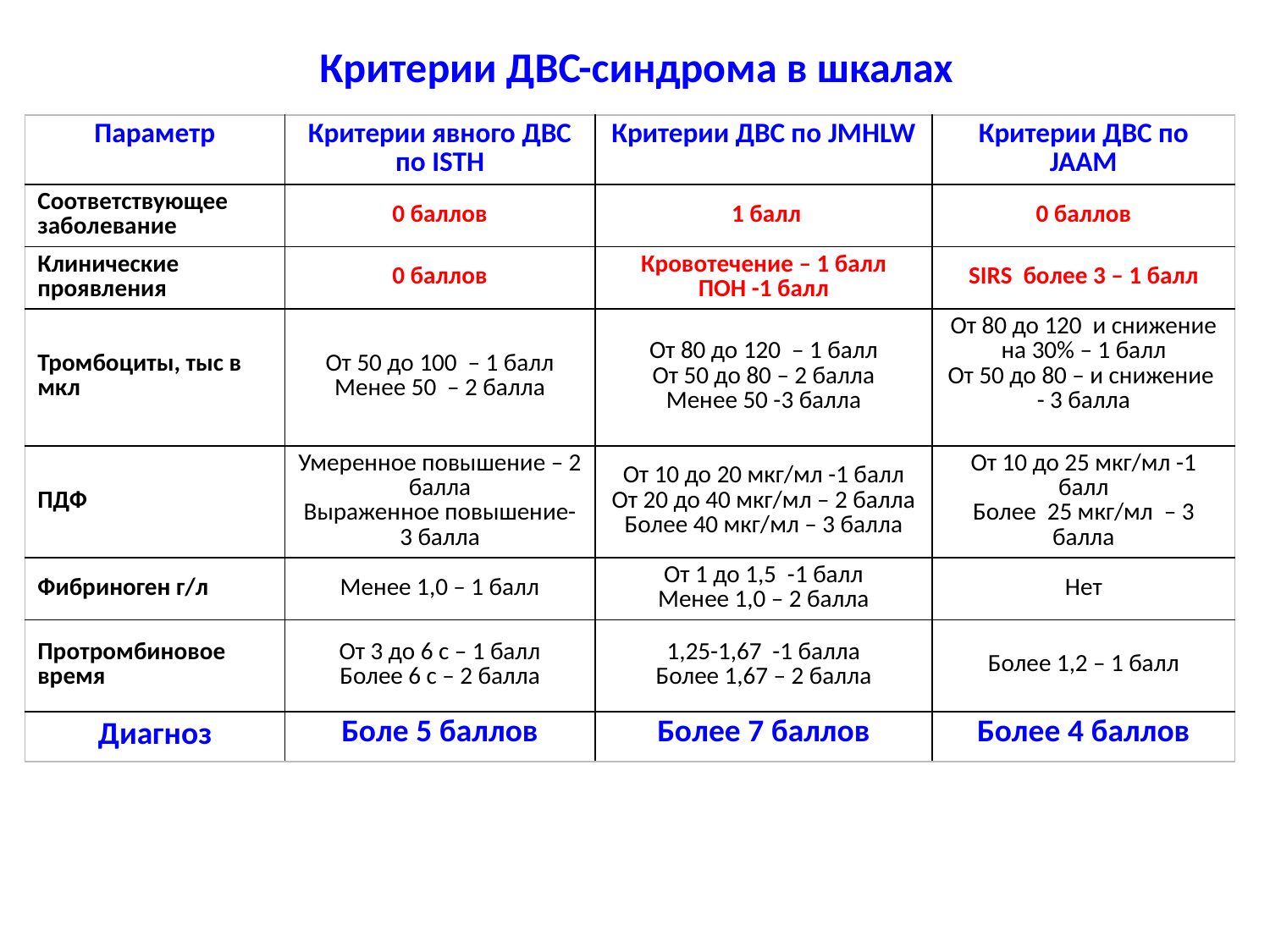

# Критерии ДВС-синдрома в шкалах
| Параметр | Критерии явного ДВС по ISTH | Критерии ДВС по JMHLW | Критерии ДВС по JAAM |
| --- | --- | --- | --- |
| Соответствующее заболевание | 0 баллов | 1 балл | 0 баллов |
| Клинические проявления | 0 баллов | Кровотечение – 1 балл ПОН -1 балл | SIRS более 3 – 1 балл |
| Тромбоциты, тыс в мкл | От 50 до 100 – 1 балл Менее 50 – 2 балла | От 80 до 120 – 1 балл От 50 до 80 – 2 балла Менее 50 -3 балла | От 80 до 120 и снижение на 30% – 1 балл От 50 до 80 – и снижение - 3 балла |
| ПДФ | Умеренное повышение – 2 балла Выраженное повышение- 3 балла | От 10 до 20 мкг/мл -1 балл От 20 до 40 мкг/мл – 2 балла Более 40 мкг/мл – 3 балла | От 10 до 25 мкг/мл -1 балл Более 25 мкг/мл – 3 балла |
| Фибриноген г/л | Менее 1,0 – 1 балл | От 1 до 1,5 -1 балл Менее 1,0 – 2 балла | Нет |
| Протромбиновое время | От 3 до 6 с – 1 балл Более 6 с – 2 балла | 1,25-1,67 -1 балла Более 1,67 – 2 балла | Более 1,2 – 1 балл |
| Диагноз | Боле 5 баллов | Более 7 баллов | Более 4 баллов |